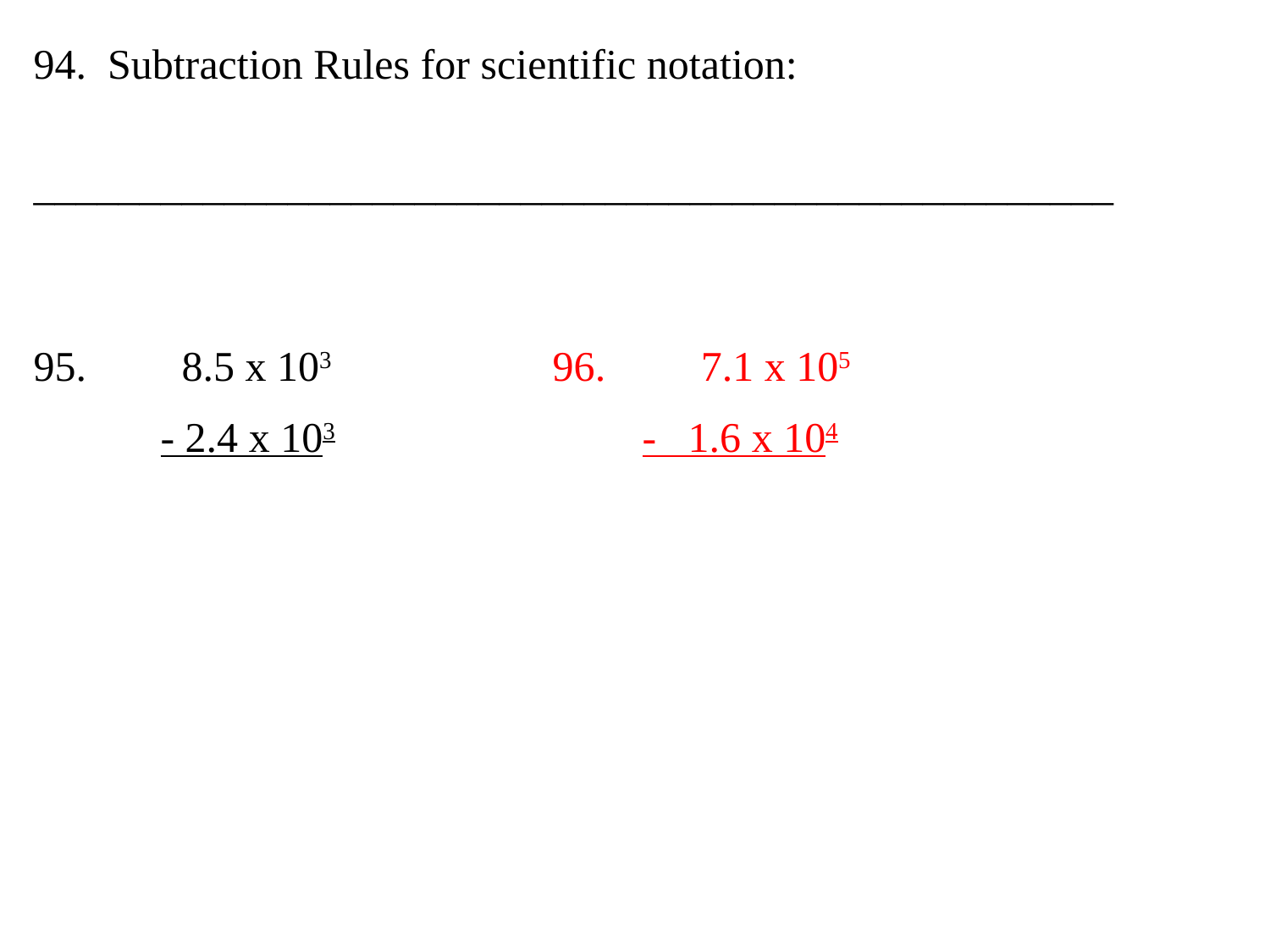

94.  Subtraction Rules for scientific notation:
___________________________________________________
95.         8.5 x 103                                    96.         7.1 x 105
            - 2.4 x 103                                                  -   1.6 x 104